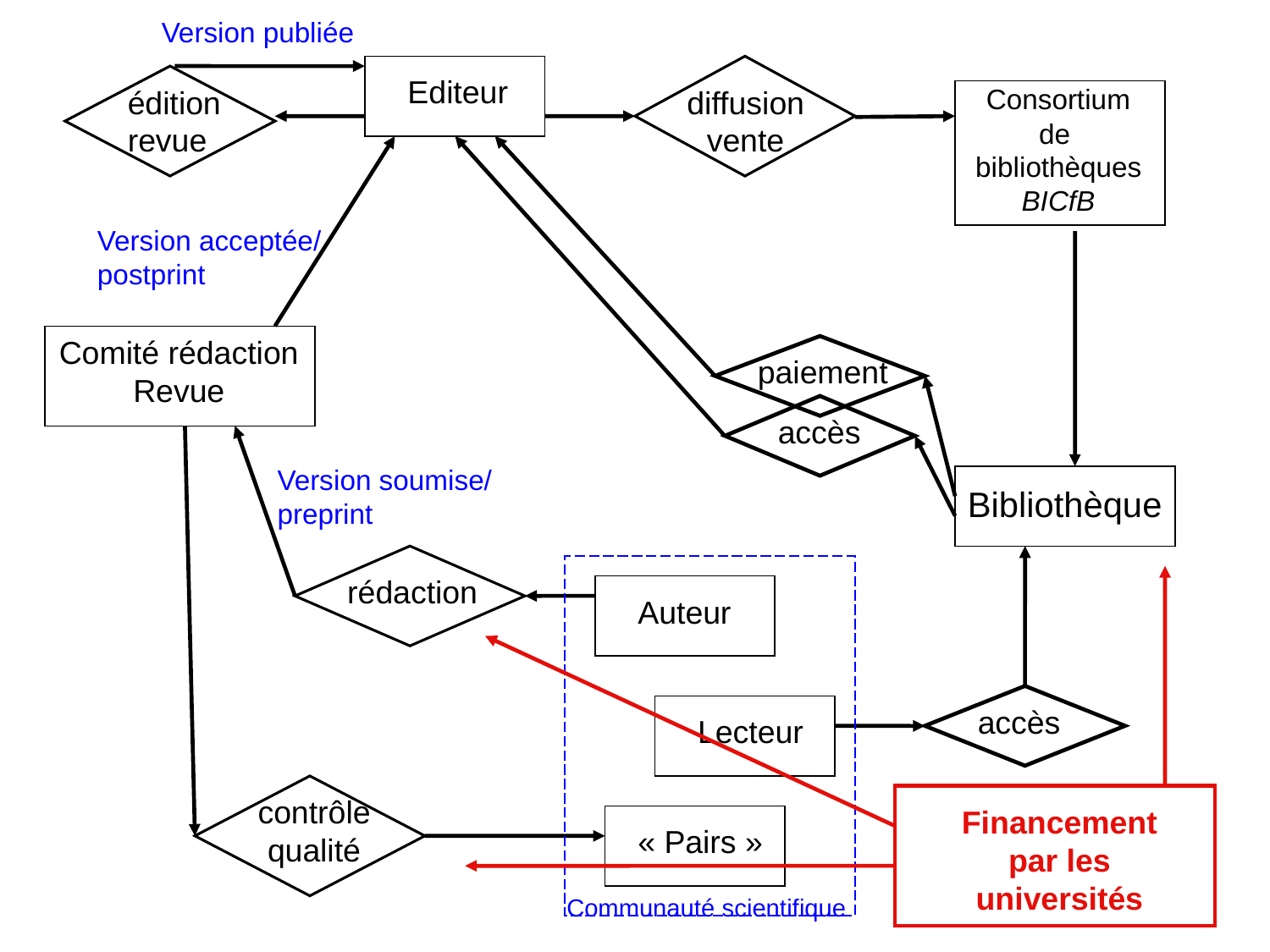

Version publiée

Editeur
Consortium
de
bibliothèques
BICfB
édition
revue
diffusion
vente

Version acceptée/ postprint

Comité rédaction
Revue

paiement

accès

Version soumise/ preprint

Bibliothèque

rédaction

Auteur

accès
Lecteur

contrôle
qualité

Financement
par les
universités

« Pairs »

Communauté scientifique